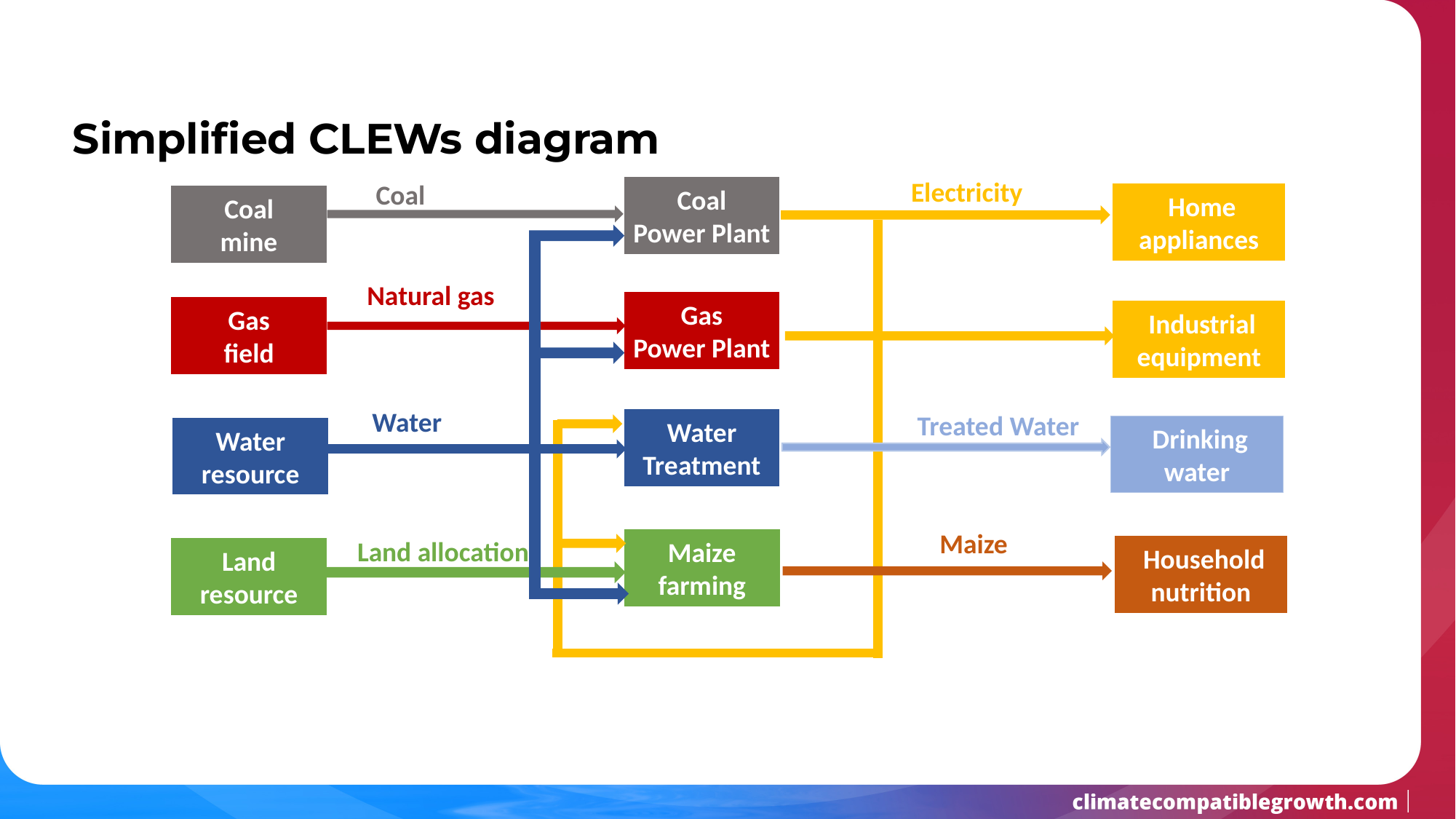

Simplified CLEWs diagram
Electricity
Coal
 Coal
Power Plant
 Home appliances
 Coal
mine

Natural gas
Gas
Power Plant
Gas
field
 Industrial equipment

Water
Treated Water
Water
Treatment
 Drinking water

Water
resource

Maize
Land allocation
Maize farming

 Household nutrition
Land resource